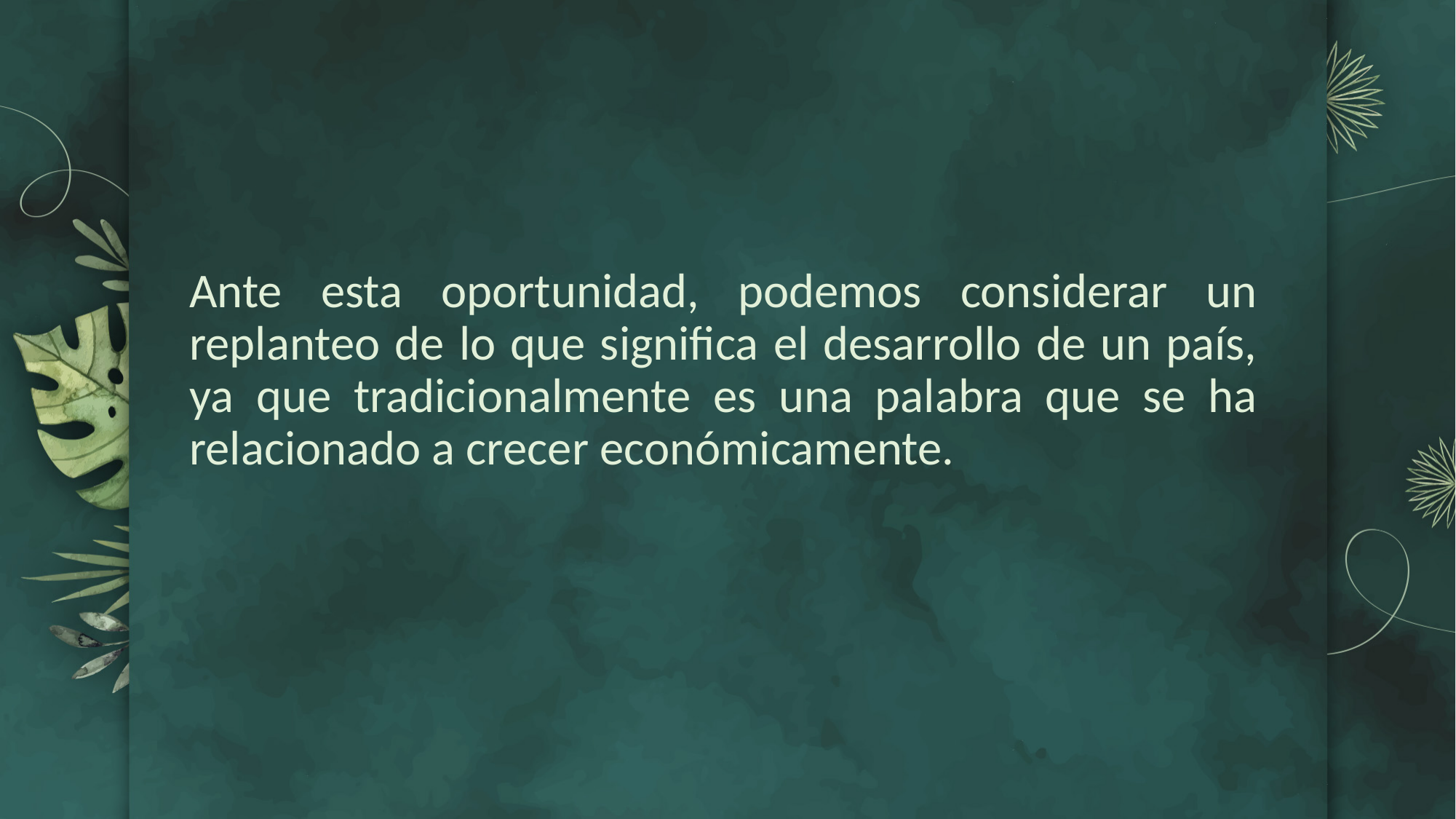

# Ante esta oportunidad, podemos considerar un replanteo de lo que significa el desarrollo de un país, ya que tradicionalmente es una palabra que se ha relacionado a crecer económicamente.